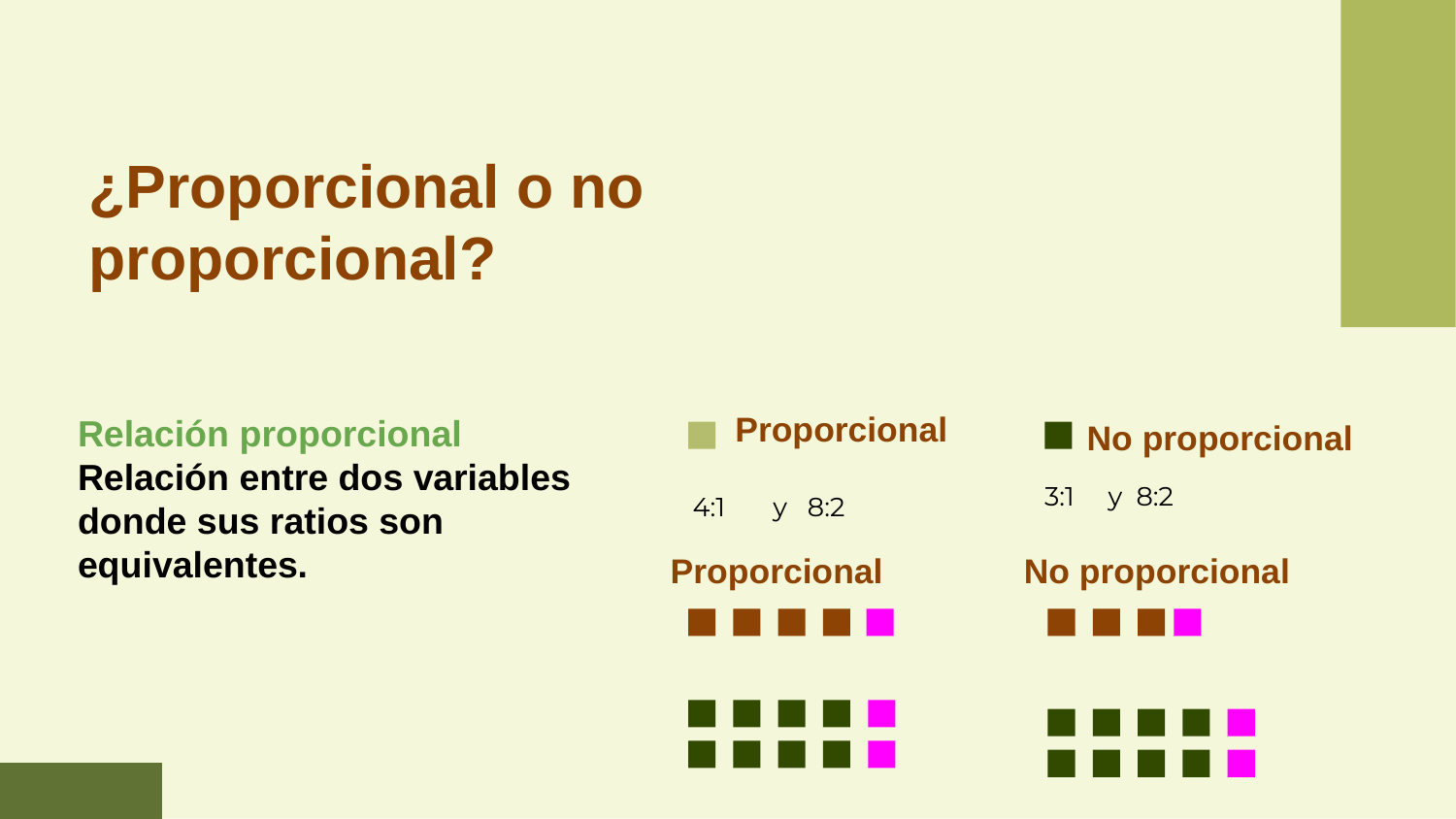

¿Proporcional o no proporcional?
Proporcional
Relación proporcional
Relación entre dos variables donde sus ratios son equivalentes.
No proporcional

3:1     y  8:2
4:1       y   8:2
Proporcional
No proporcional